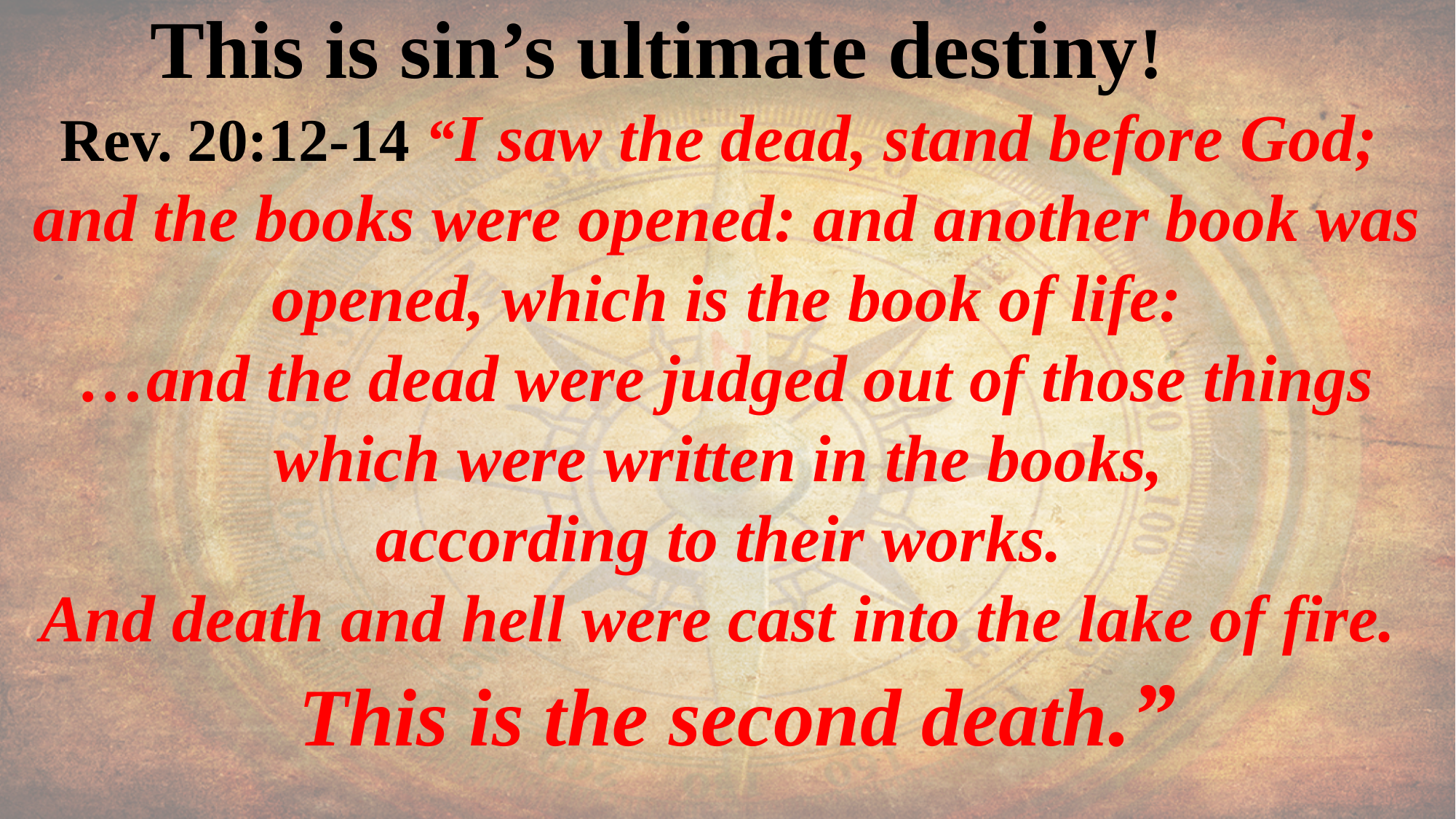

This is sin’s ultimate destiny!
Rev. 20:12-14 “I saw the dead, stand before God;
and the books were opened: and another book was opened, which is the book of life:
…and the dead were judged out of those things which were written in the books,
according to their works.
And death and hell were cast into the lake of fire.
 This is the second death.”